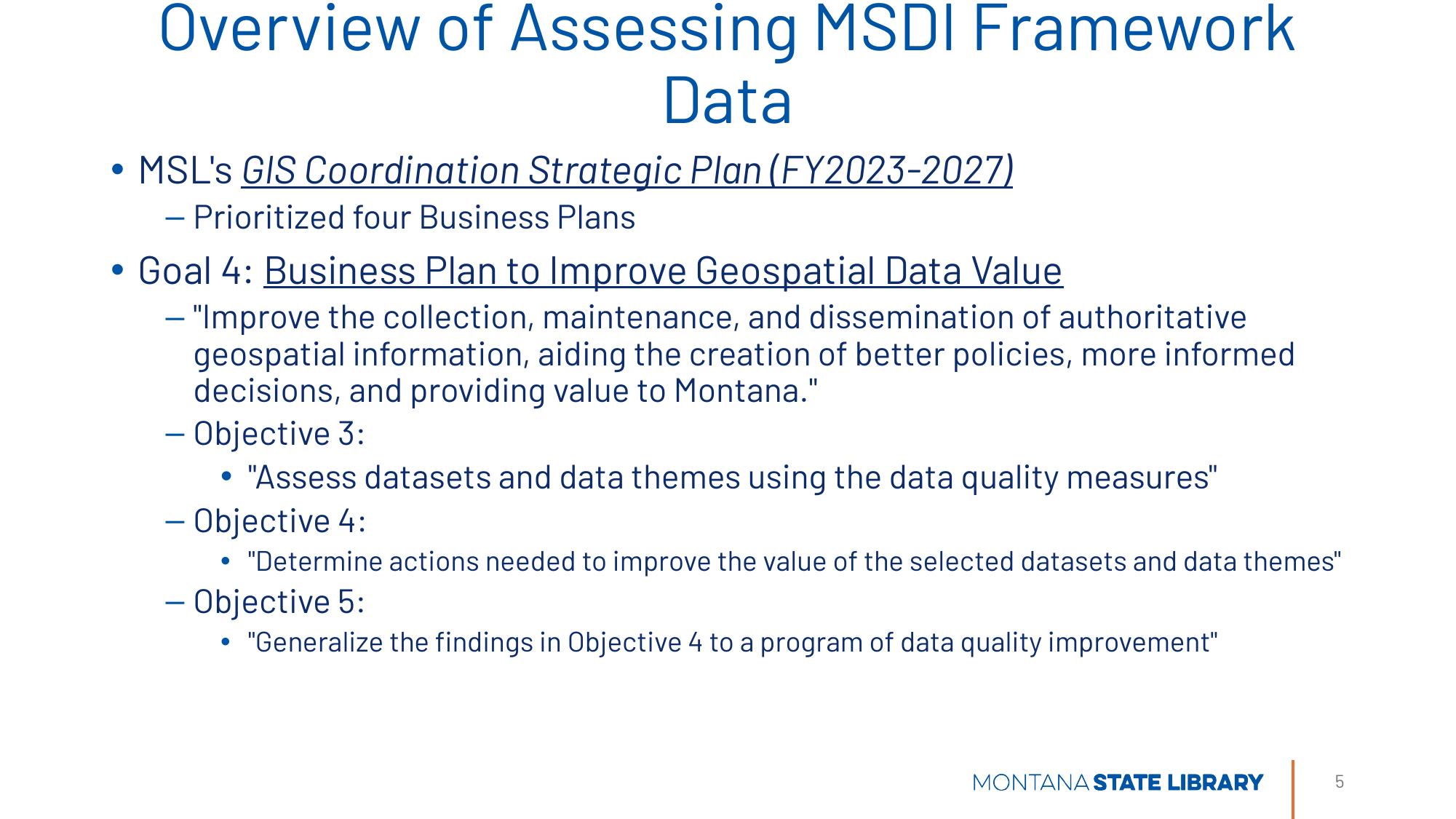

Overview of Assessing MSDI Framework Data
MSL's GIS Coordination Strategic Plan (FY2023-2027)
Prioritized four Business Plans
Goal 4: Business Plan to Improve Geospatial Data Value
"Improve the collection, maintenance, and dissemination of authoritative geospatial information, aiding the creation of better policies, more informed decisions, and providing value to Montana."
Objective 3:
"Assess datasets and data themes using the data quality measures"
Objective 4:
"Determine actions needed to improve the value of the selected datasets and data themes"
Objective 5:
"Generalize the findings in Objective 4 to a program of data quality improvement"

5